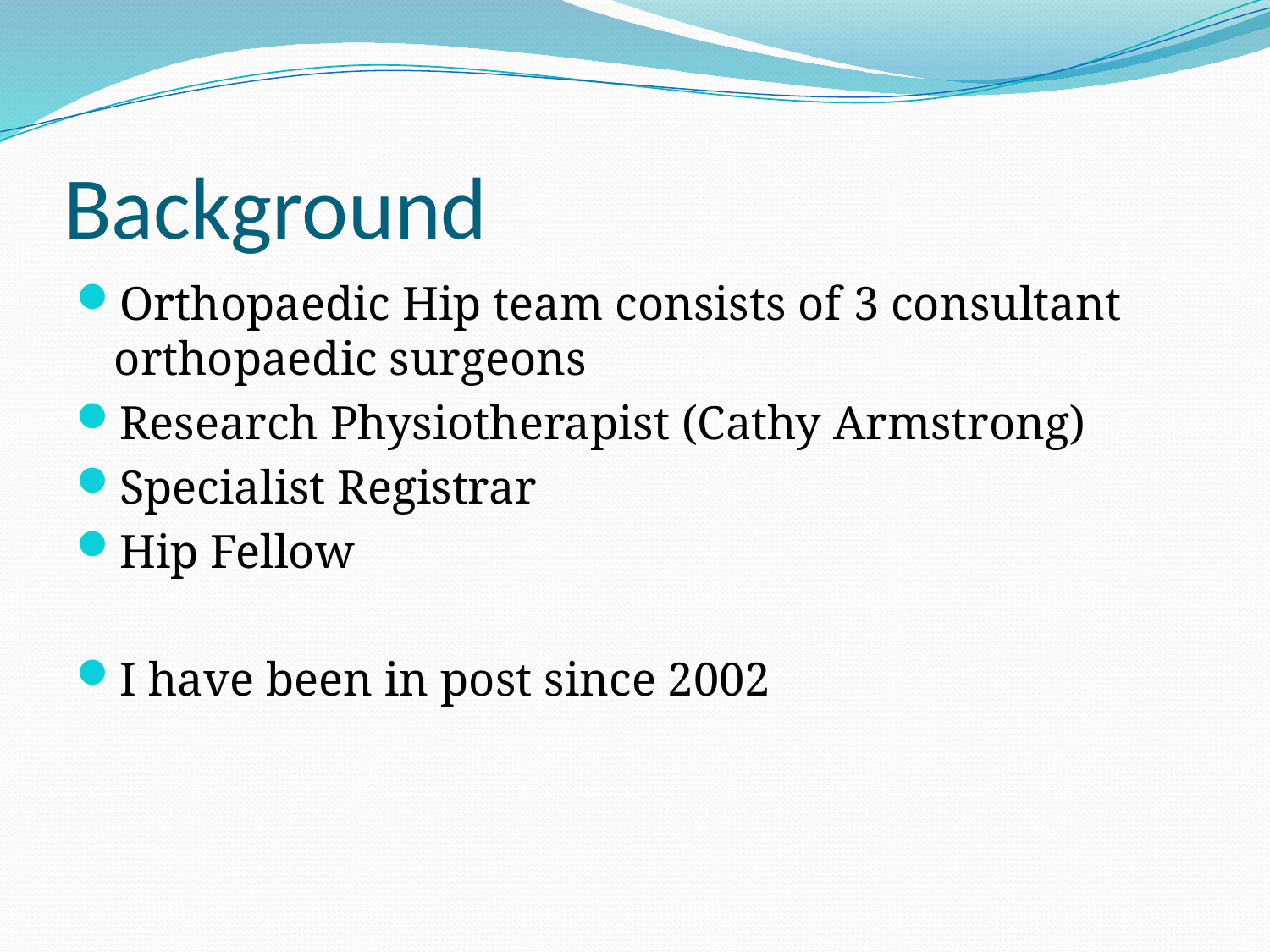

# Background
Orthopaedic Hip team consists of 3 consultant orthopaedic surgeons
Research Physiotherapist (Cathy Armstrong)
Specialist Registrar
Hip Fellow

I have been in post since 2002